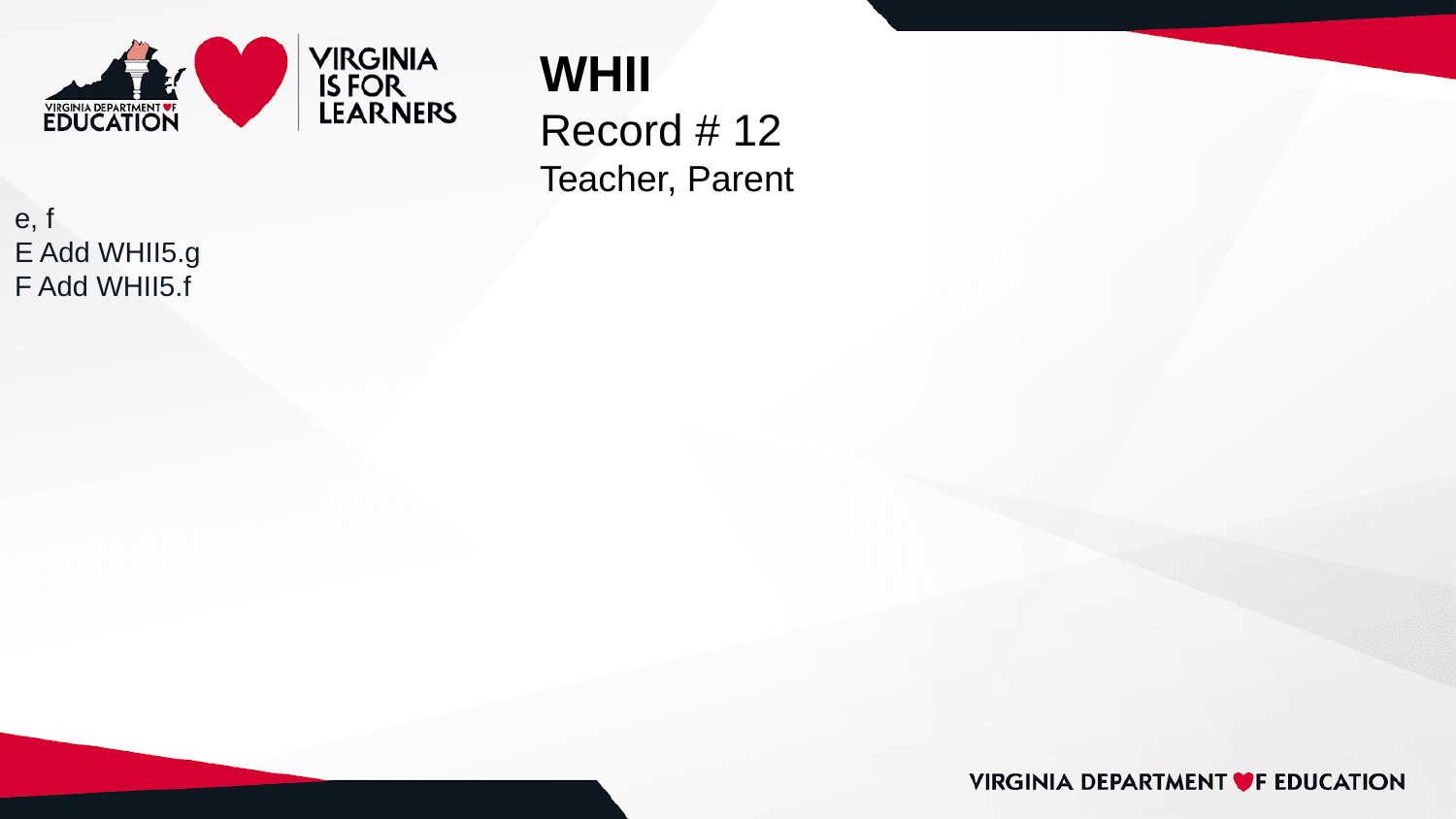

# WHII
Record # 12
Teacher, Parent
e, f
E Add WHII5.g
F Add WHII5.f